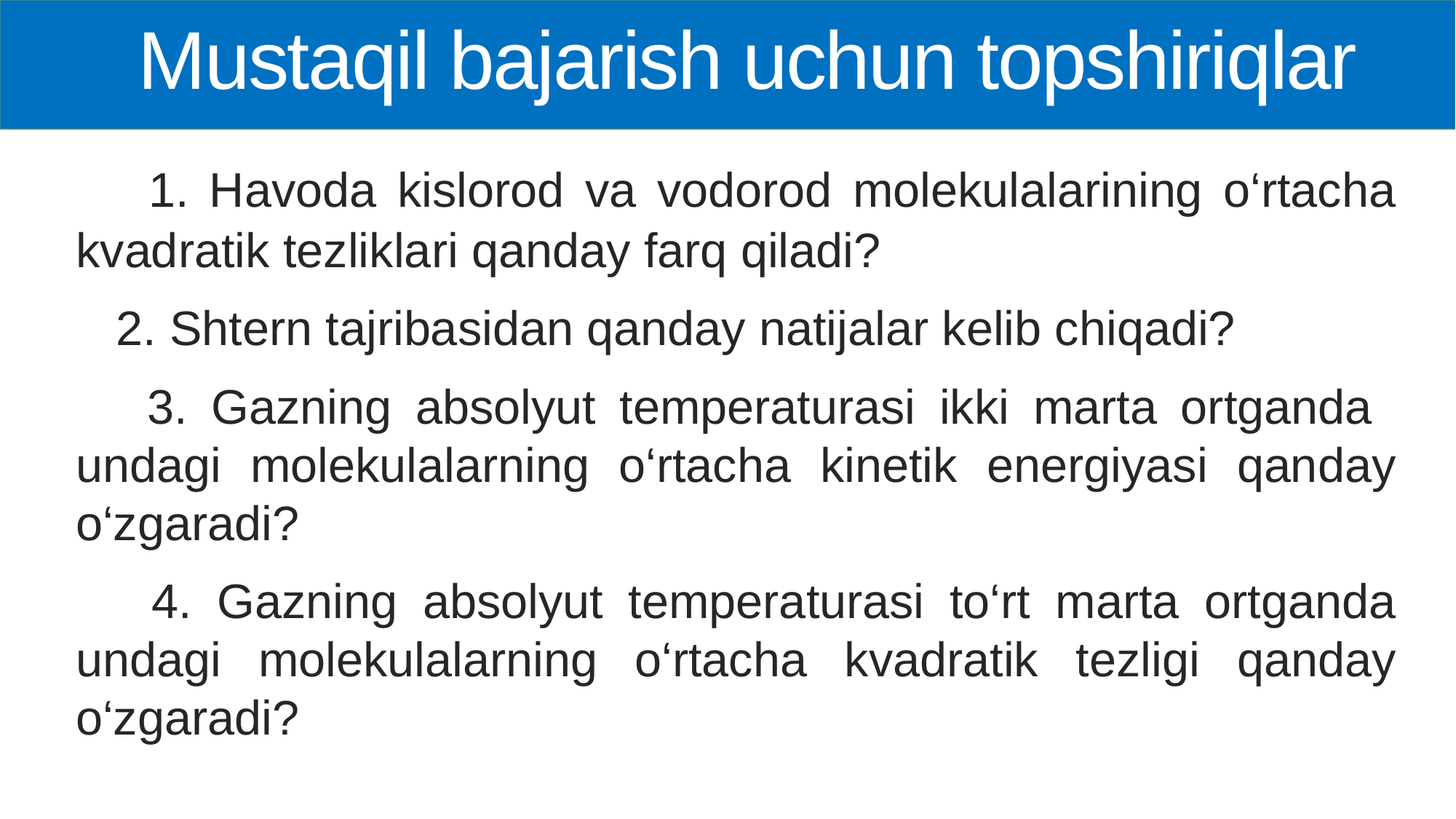

# Mustaqil bajarish uchun topshiriqlar
   1. Havoda kislorod va vodorod molekulalarining o‘rtacha kvadratik tezliklari qanday farq qiladi?
   2. Shtern tajribasidan qanday natijalar kelib chiqadi?
   3. Gazning absolyut temperaturasi ikki marta ortganda  undagi molekulalarning o‘rtacha kinetik energiyasi qanday o‘zgaradi?
   4. Gazning absolyut temperaturasi to‘rt marta ortganda undagi molekulalarning o‘rtacha kvadratik tezligi qanday o‘zgaradi?